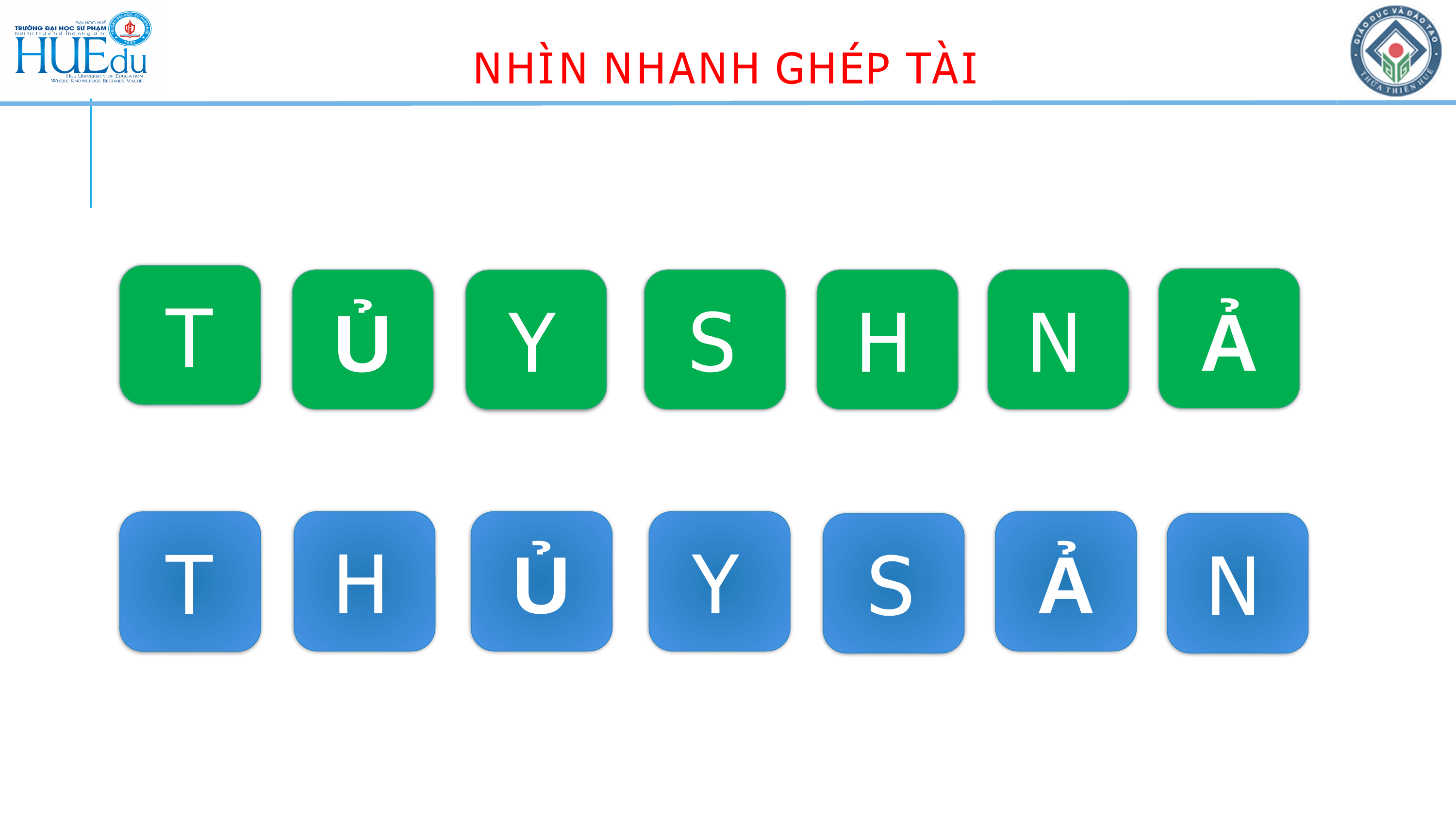

NHÌN NHANH GHÉP TÀI
T
Ả
Ủ
S
H
N
Y
H
Ủ
Y
Ả
T
S
N